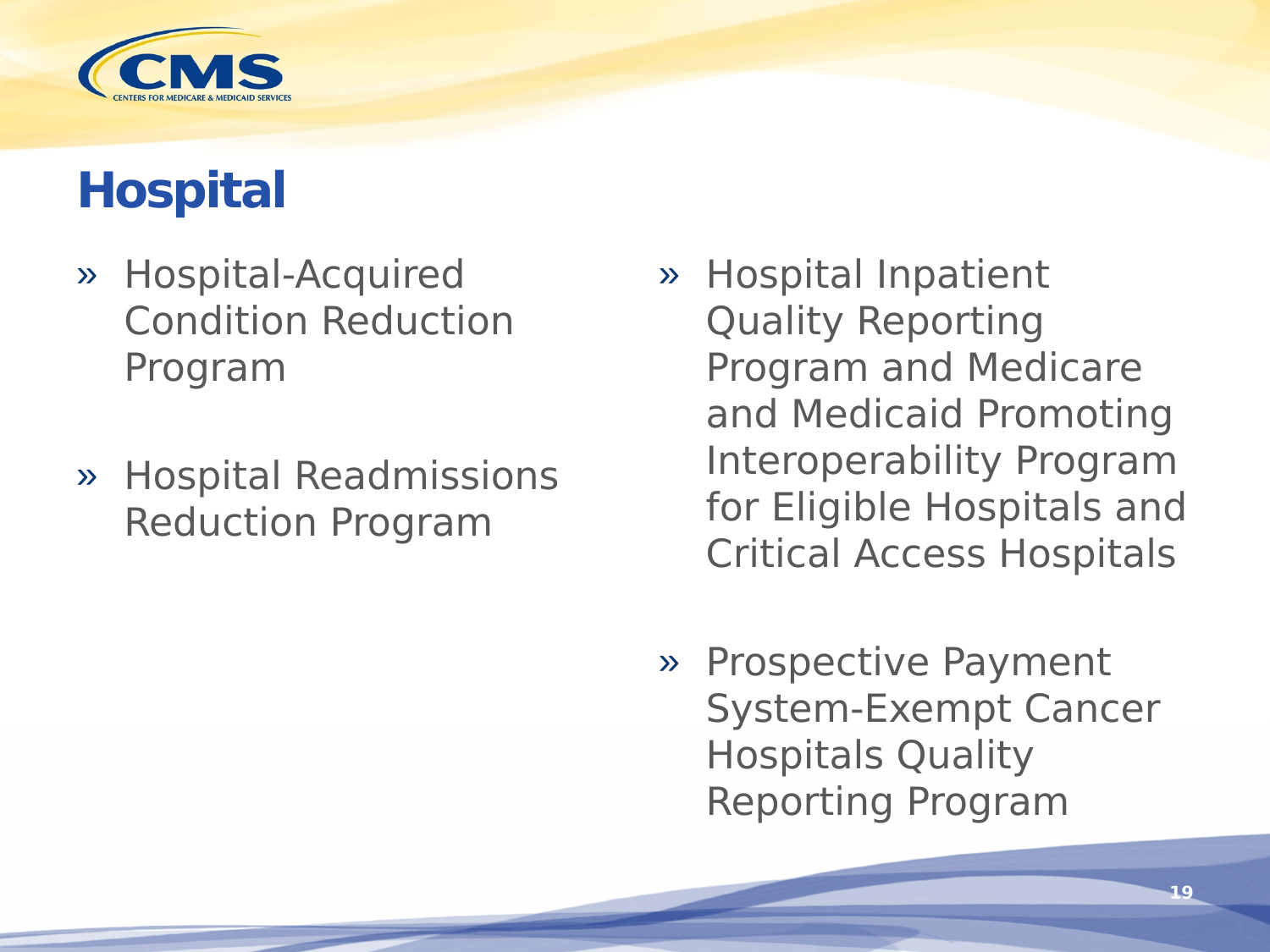

# Hospital
Hospital-Acquired Condition Reduction Program

Hospital Readmissions Reduction Program
Hospital Inpatient Quality Reporting Program and Medicare and Medicaid Promoting Interoperability Program for Eligible Hospitals and Critical Access Hospitals

Prospective Payment System-Exempt Cancer Hospitals Quality Reporting Program

19